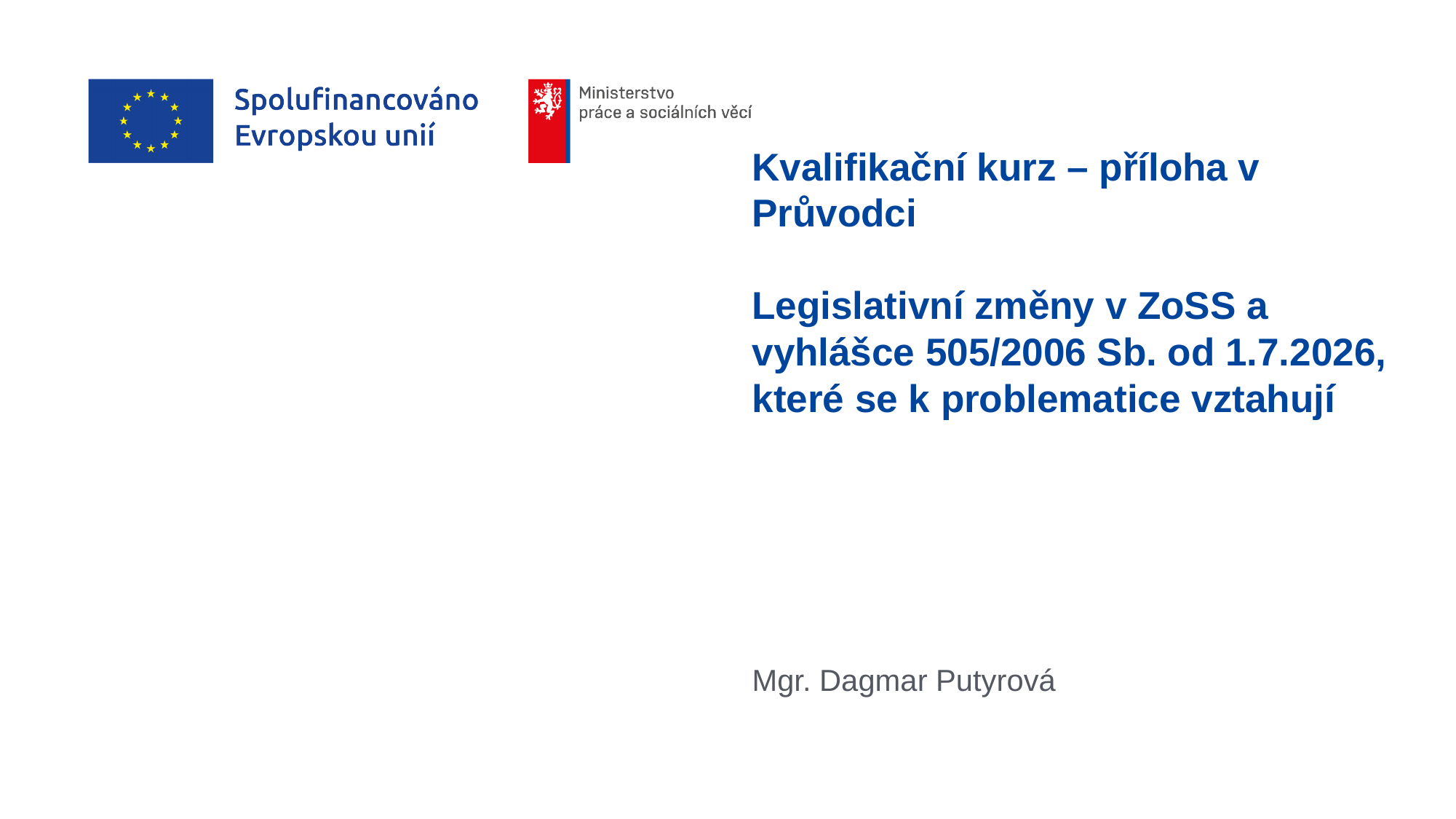

# Kvalifikační kurz – příloha v Průvodci Legislativní změny v ZoSS a vyhlášce 505/2006 Sb. od 1.7.2026, které se k problematice vztahují

Mgr. Dagmar Putyrová
Datum